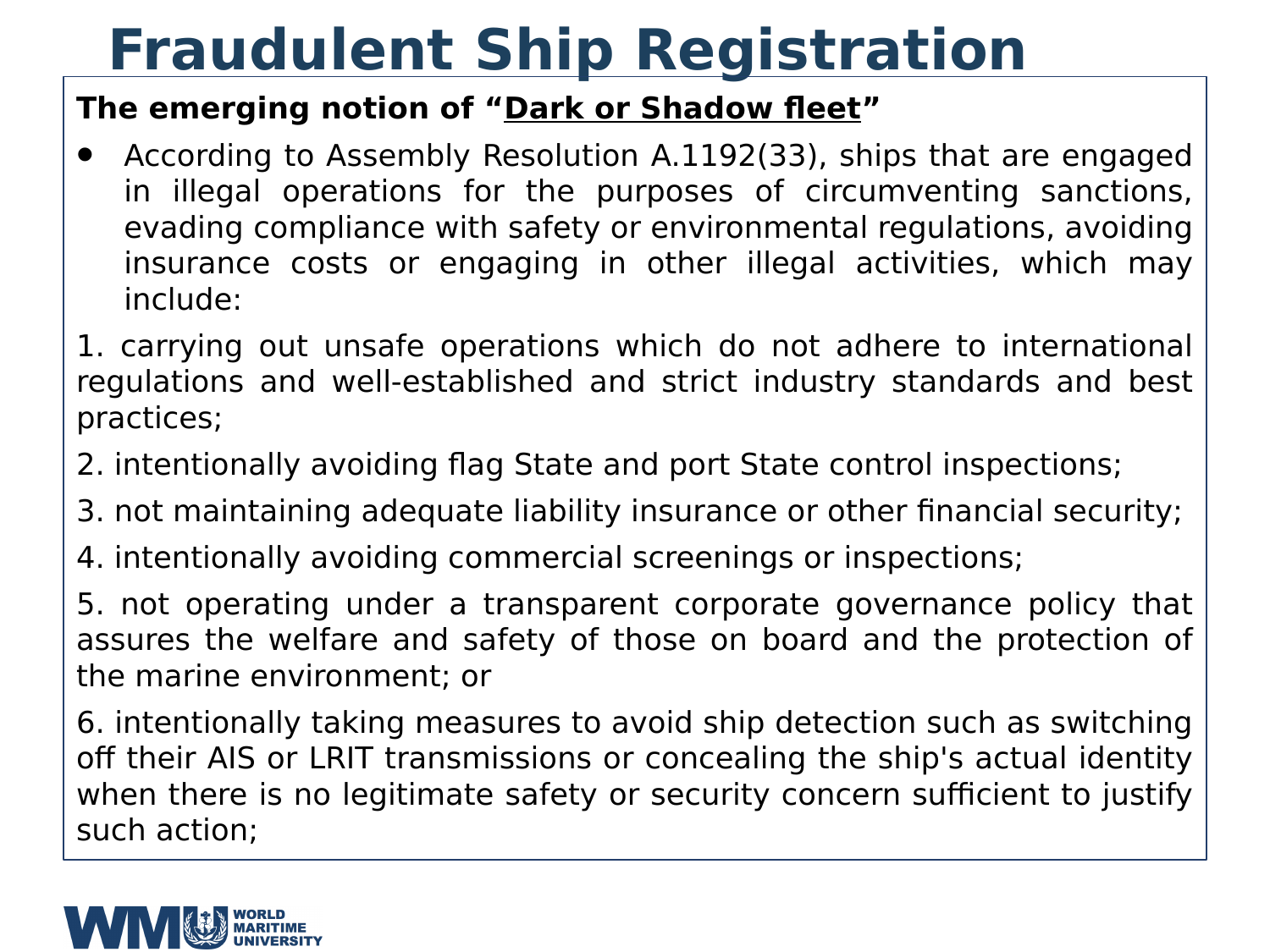

# Fraudulent Ship Registration
The emerging notion of “Dark or Shadow fleet”
According to Assembly Resolution A.1192(33), ships that are engaged in illegal operations for the purposes of circumventing sanctions, evading compliance with safety or environmental regulations, avoiding insurance costs or engaging in other illegal activities, which may include:
1. carrying out unsafe operations which do not adhere to international regulations and well-established and strict industry standards and best practices;
2. intentionally avoiding flag State and port State control inspections;
3. not maintaining adequate liability insurance or other financial security;
4. intentionally avoiding commercial screenings or inspections;
5. not operating under a transparent corporate governance policy that assures the welfare and safety of those on board and the protection of the marine environment; or
6. intentionally taking measures to avoid ship detection such as switching off their AIS or LRIT transmissions or concealing the ship's actual identity when there is no legitimate safety or security concern sufficient to justify such action;